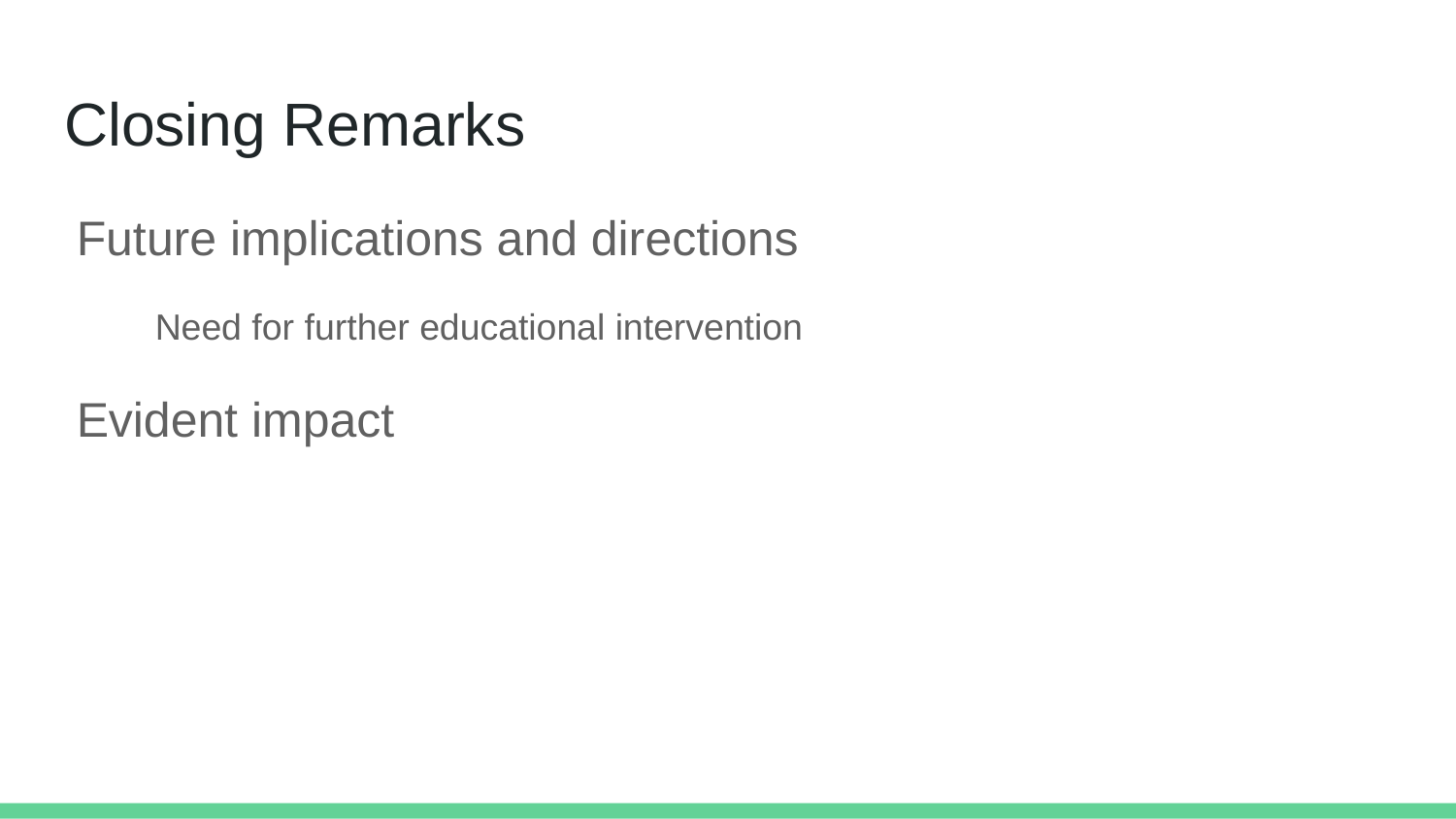

# Closing Remarks
Future implications and directions
Need for further educational intervention
Evident impact